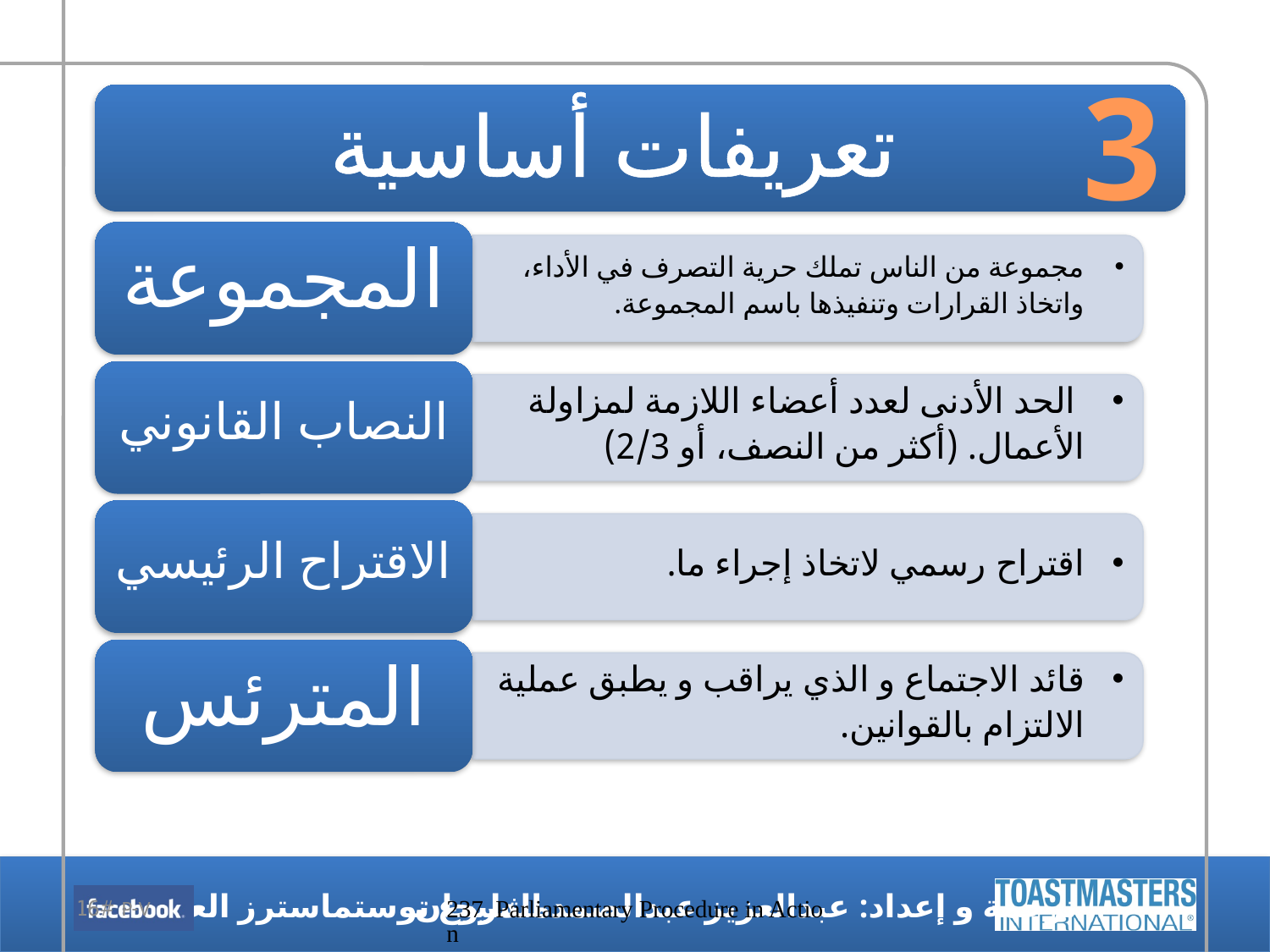

3

# تعريفات أساسية
المجموعة
النصاب القانوني
المترئس
P-V #16
237  Parliamentary Procedure in Action